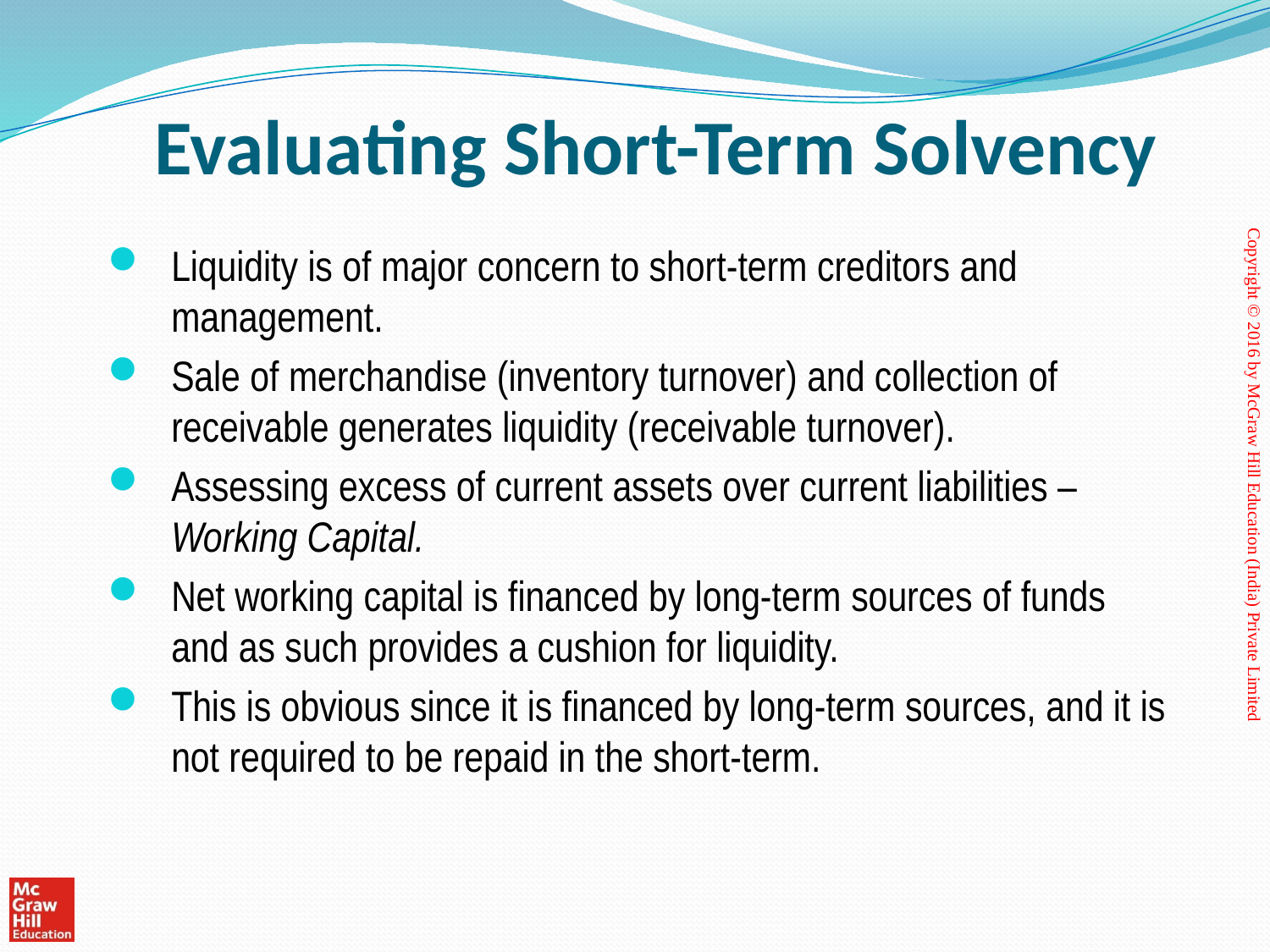

# Evaluating Short-Term Solvency
Liquidity is of major concern to short-term creditors and management.
Sale of merchandise (inventory turnover) and collection of receivable generates liquidity (receivable turnover).
Assessing excess of current assets over current liabilities – Working Capital.
Net working capital is financed by long-term sources of funds and as such provides a cushion for liquidity.
This is obvious since it is financed by long-term sources, and it is not required to be repaid in the short-term.